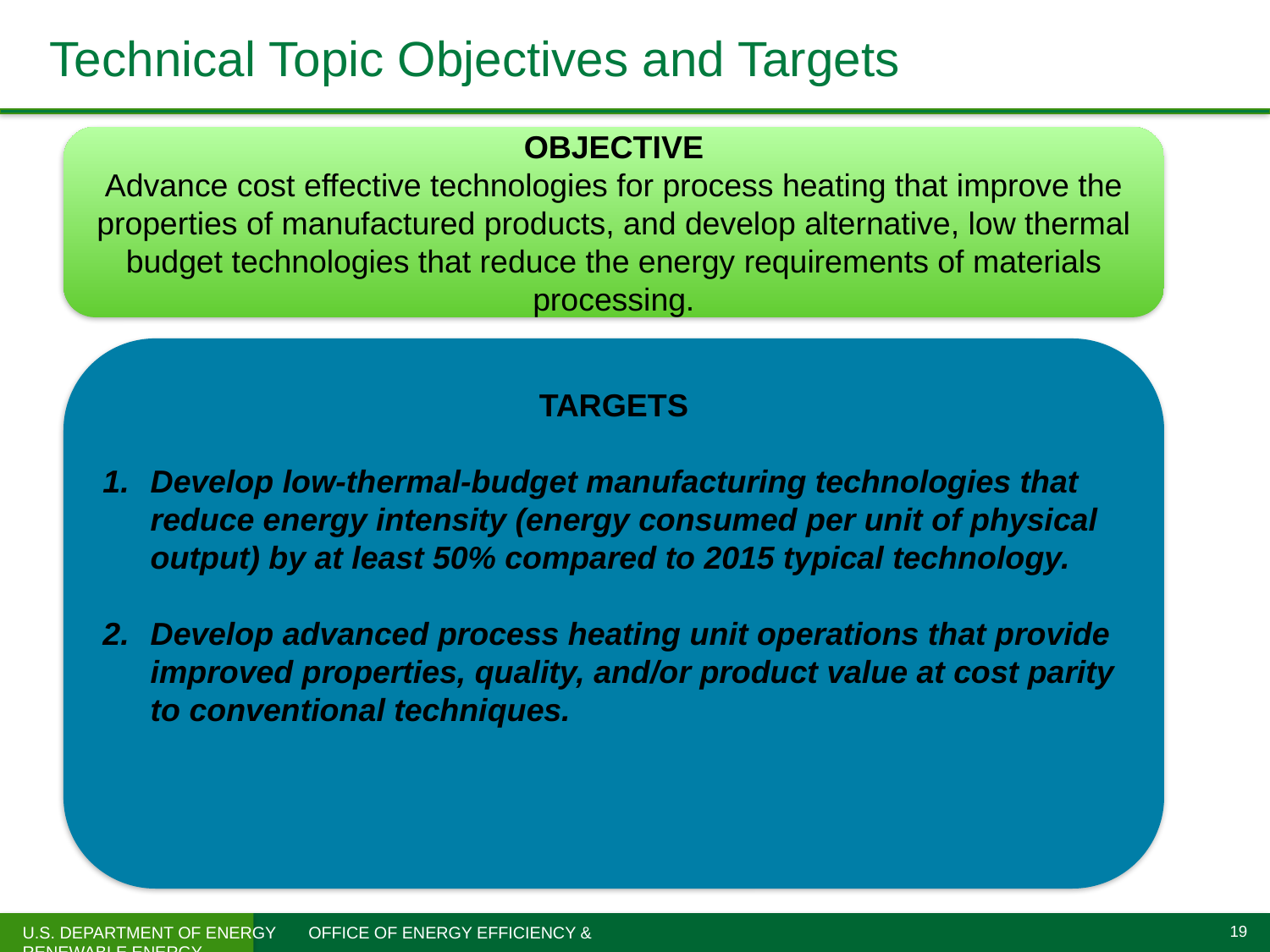

# Technical Topic Objectives and Targets

OBJECTIVE
Advance cost effective technologies for process heating that improve the properties of manufactured products, and develop alternative, low thermal budget technologies that reduce the energy requirements of materials processing.

TARGETS

Develop low-thermal-budget manufacturing technologies that reduce energy intensity (energy consumed per unit of physical output) by at least 50% compared to 2015 typical technology.

Develop advanced process heating unit operations that provide improved properties, quality, and/or product value at cost parity to conventional techniques.